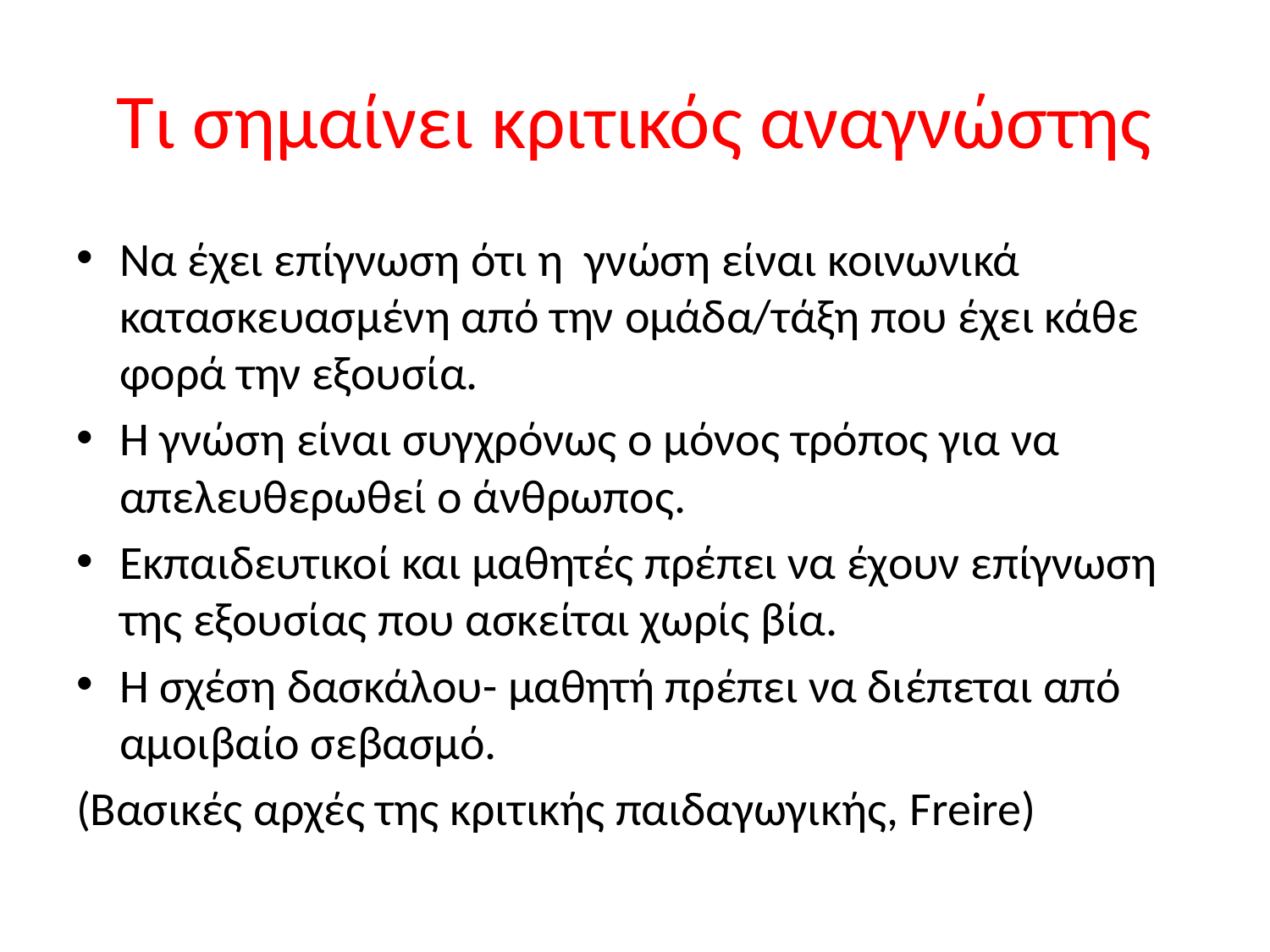

# Τι σημαίνει κριτικός αναγνώστης
Να έχει επίγνωση ότι η  γνώση είναι κοινωνικά κατασκευασμένη από την ομάδα/τάξη που έχει κάθε φορά την εξουσία.
Η γνώση είναι συγχρόνως ο μόνος τρόπος για να απελευθερωθεί ο άνθρωπος.
Εκπαιδευτικοί και μαθητές πρέπει να έχουν επίγνωση της εξουσίας που ασκείται χωρίς βία.
Η σχέση δασκάλου- μαθητή πρέπει να διέπεται από αμοιβαίο σεβασμό.
(Βασικές αρχές της κριτικής παιδαγωγικής, Freire)